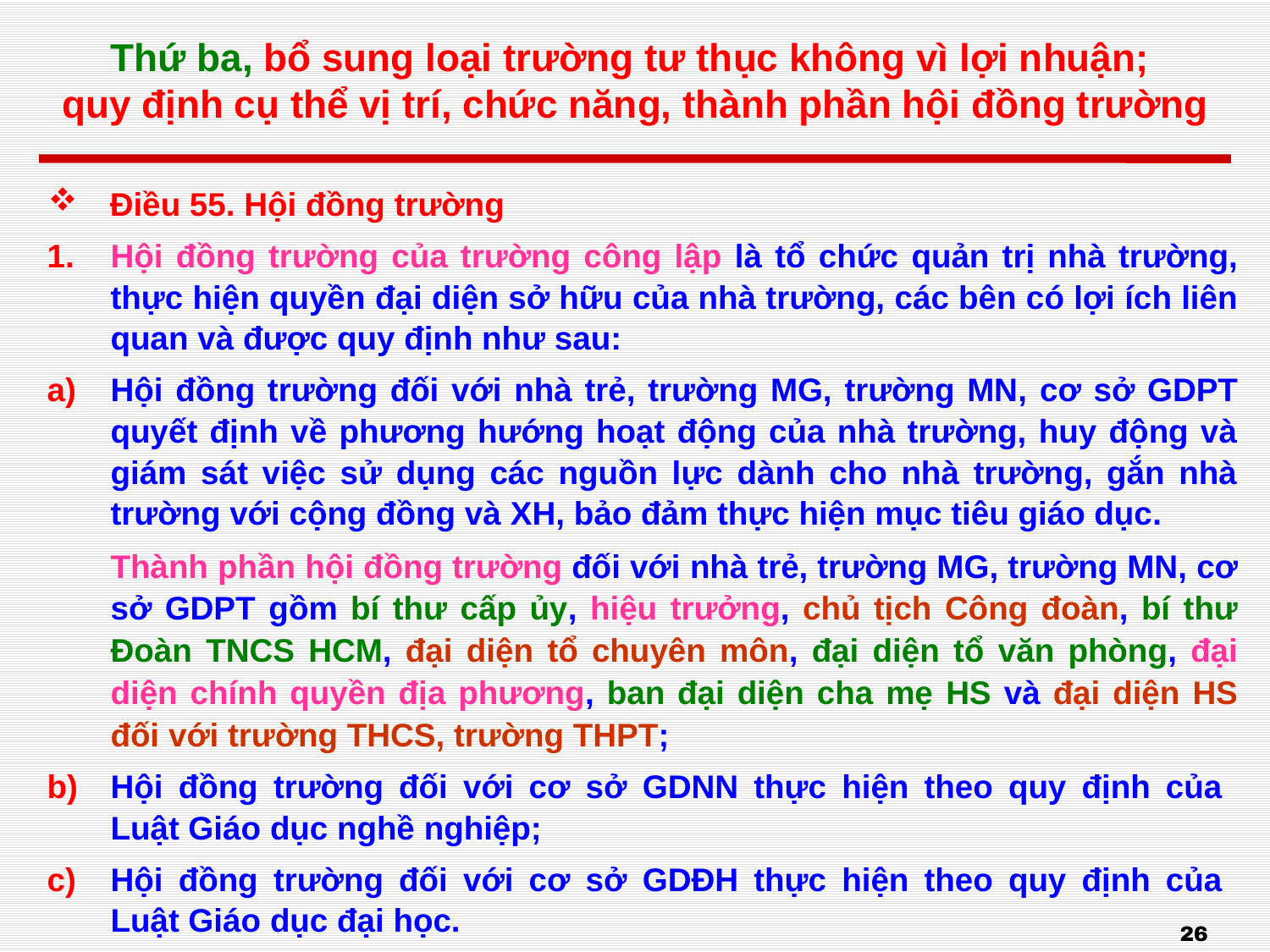

# Thứ ba, bổ sung loại trường tư thục không vì lợi nhuận; quy định cụ thể vị trí, chức năng, thành phần hội đồng trường
Điều 55. Hội đồng trường
Hội đồng trường của trường công lập là tổ chức quản trị nhà trường, thực hiện quyền đại diện sở hữu của nhà trường, các bên có lợi ích liên quan và được quy định như sau:
Hội đồng trường đối với nhà trẻ, trường MG, trường MN, cơ sở GDPT quyết định về phương hướng hoạt động của nhà trường, huy động và giám sát việc sử dụng các nguồn lực dành cho nhà trường, gắn nhà trường với cộng đồng và XH, bảo đảm thực hiện mục tiêu giáo dục.
Thành phần hội đồng trường đối với nhà trẻ, trường MG, trường MN, cơ sở GDPT gồm bí thư cấp ủy, hiệu trưởng, chủ tịch Công đoàn, bí thư Đoàn TNCS HCM, đại diện tổ chuyên môn, đại diện tổ văn phòng, đại diện chính quyền địa phương, ban đại diện cha mẹ HS và đại diện HS đối với trường THCS, trường THPT;
Hội đồng trường đối với cơ sở GDNN thực hiện theo quy định của
Luật Giáo dục nghề nghiệp;
Hội đồng trường đối với cơ sở GDĐH thực hiện theo quy định của
Luật Giáo dục đại học.